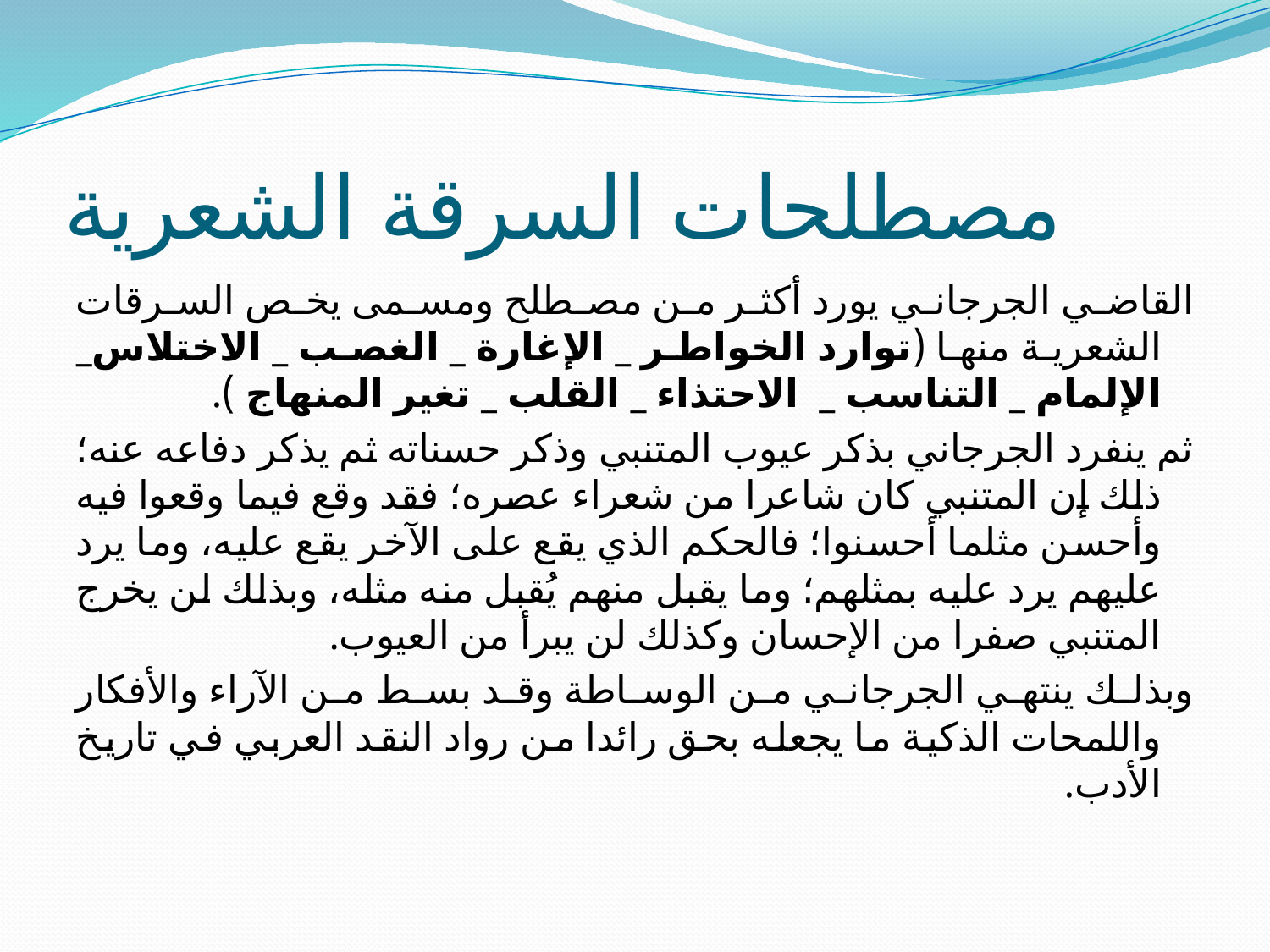

# مصطلحات السرقة الشعرية
القاضي الجرجاني يورد أكثر من مصطلح ومسمى يخص السرقات الشعرية منها (توارد الخواطر _ الإغارة _ الغصب _ الاختلاس_ الإلمام _ التناسب _  الاحتذاء _ القلب _ تغير المنهاج ).
ثم ينفرد الجرجاني بذكر عيوب المتنبي وذكر حسناته ثم يذكر دفاعه عنه؛ ذلك إن المتنبي كان شاعرا من شعراء عصره؛ فقد وقع فيما وقعوا فيه وأحسن مثلما أحسنوا؛ فالحكم الذي يقع على الآخر يقع عليه، وما يرد عليهم يرد عليه بمثلهم؛ وما يقبل منهم يُقبل منه مثله، وبذلك لن يخرج المتنبي صفرا من الإحسان وكذلك لن يبرأ من العيوب.
وبذلك ينتهي الجرجاني من الوساطة وقد بسط من الآراء والأفكار واللمحات الذكية ما يجعله بحق رائدا من رواد النقد العربي في تاريخ الأدب.